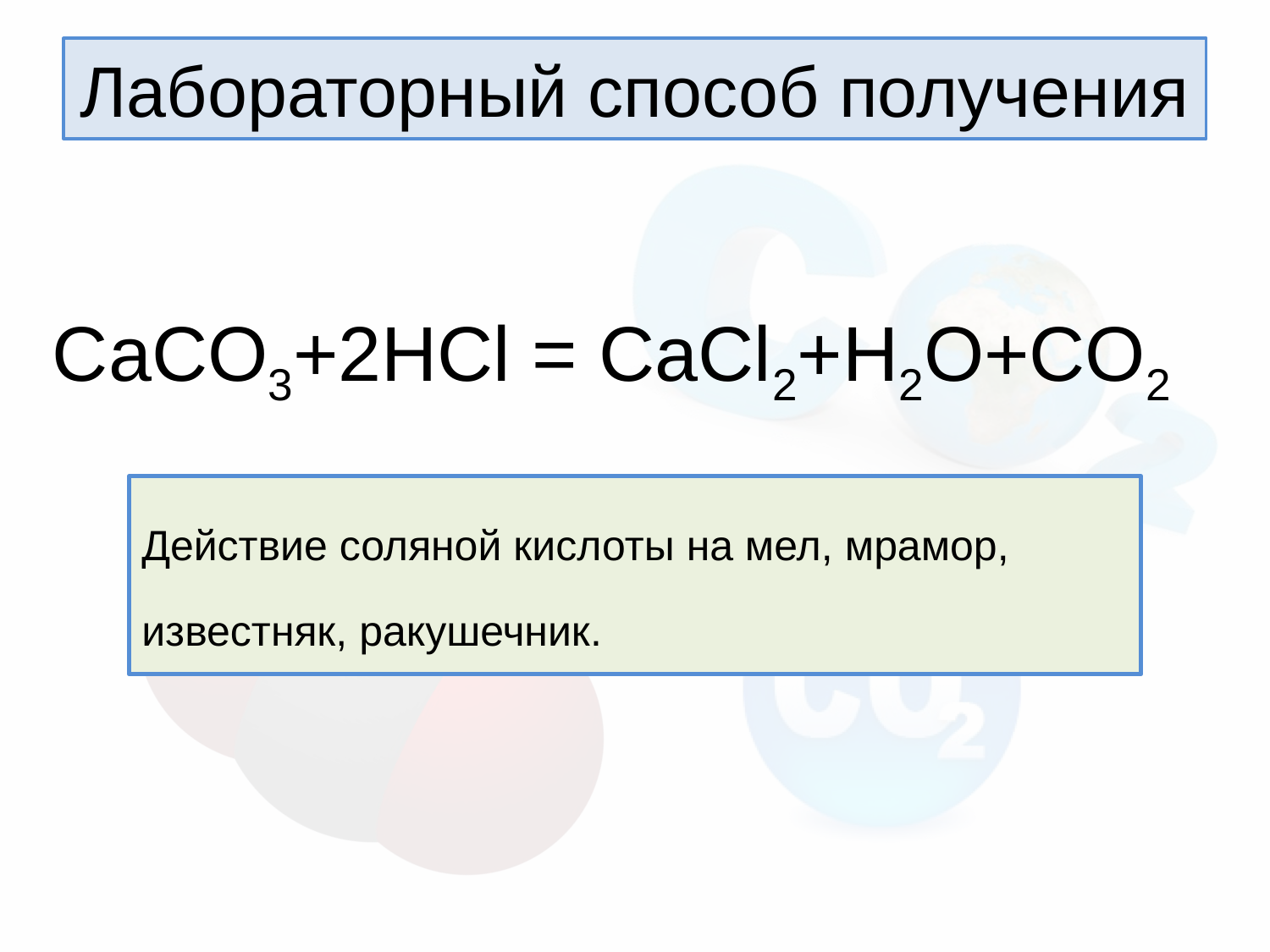

Лабораторный способ получения
CaСO3+2HCl = CaCl2+H2O+CO2
Действие соляной кислоты на мел, мрамор, известняк, ракушечник.